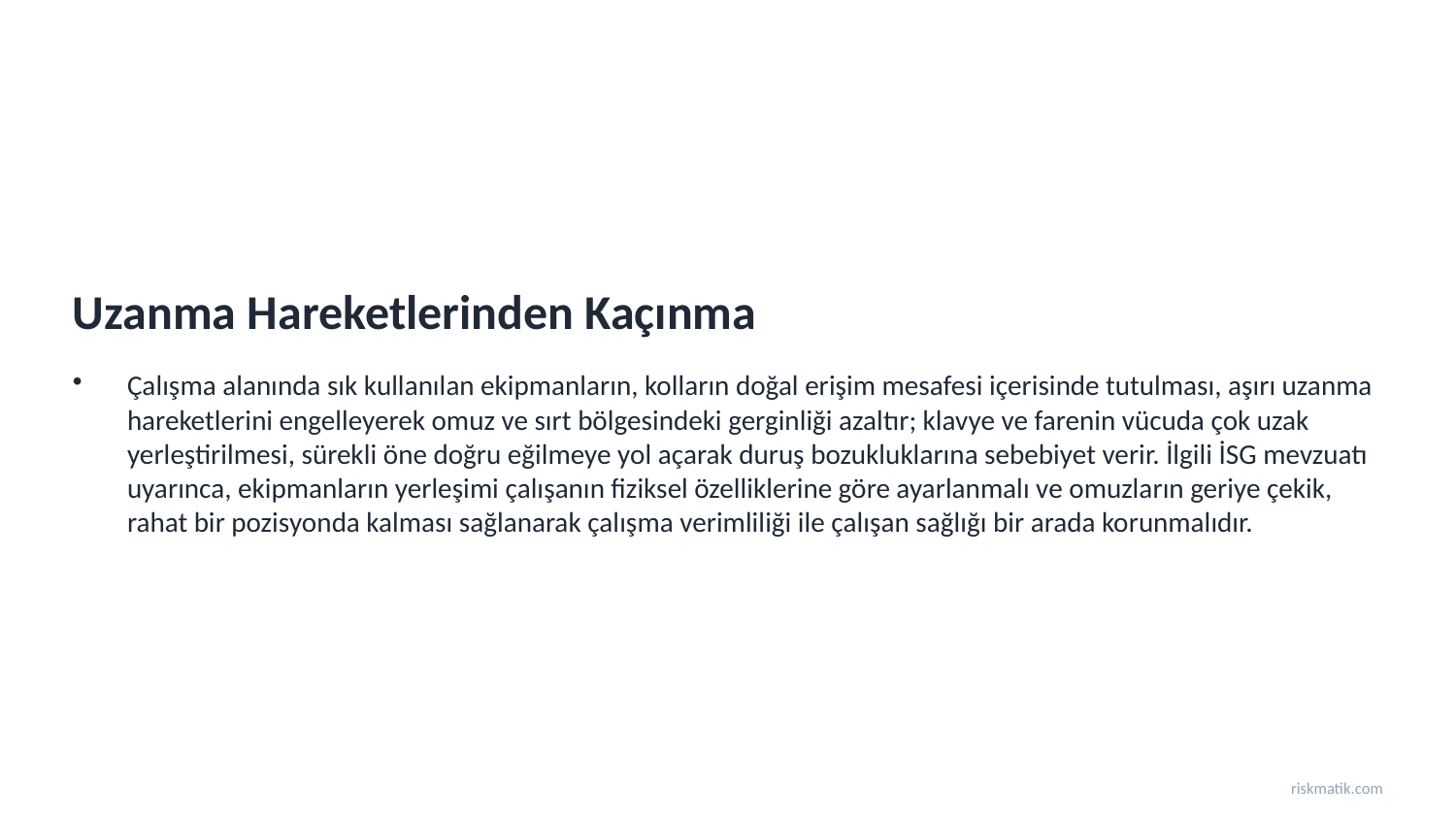

Uzanma Hareketlerinden Kaçınma
Çalışma alanında sık kullanılan ekipmanların, kolların doğal erişim mesafesi içerisinde tutulması, aşırı uzanma hareketlerini engelleyerek omuz ve sırt bölgesindeki gerginliği azaltır; klavye ve farenin vücuda çok uzak yerleştirilmesi, sürekli öne doğru eğilmeye yol açarak duruş bozukluklarına sebebiyet verir. İlgili İSG mevzuatı uyarınca, ekipmanların yerleşimi çalışanın fiziksel özelliklerine göre ayarlanmalı ve omuzların geriye çekik, rahat bir pozisyonda kalması sağlanarak çalışma verimliliği ile çalışan sağlığı bir arada korunmalıdır.
riskmatik.com